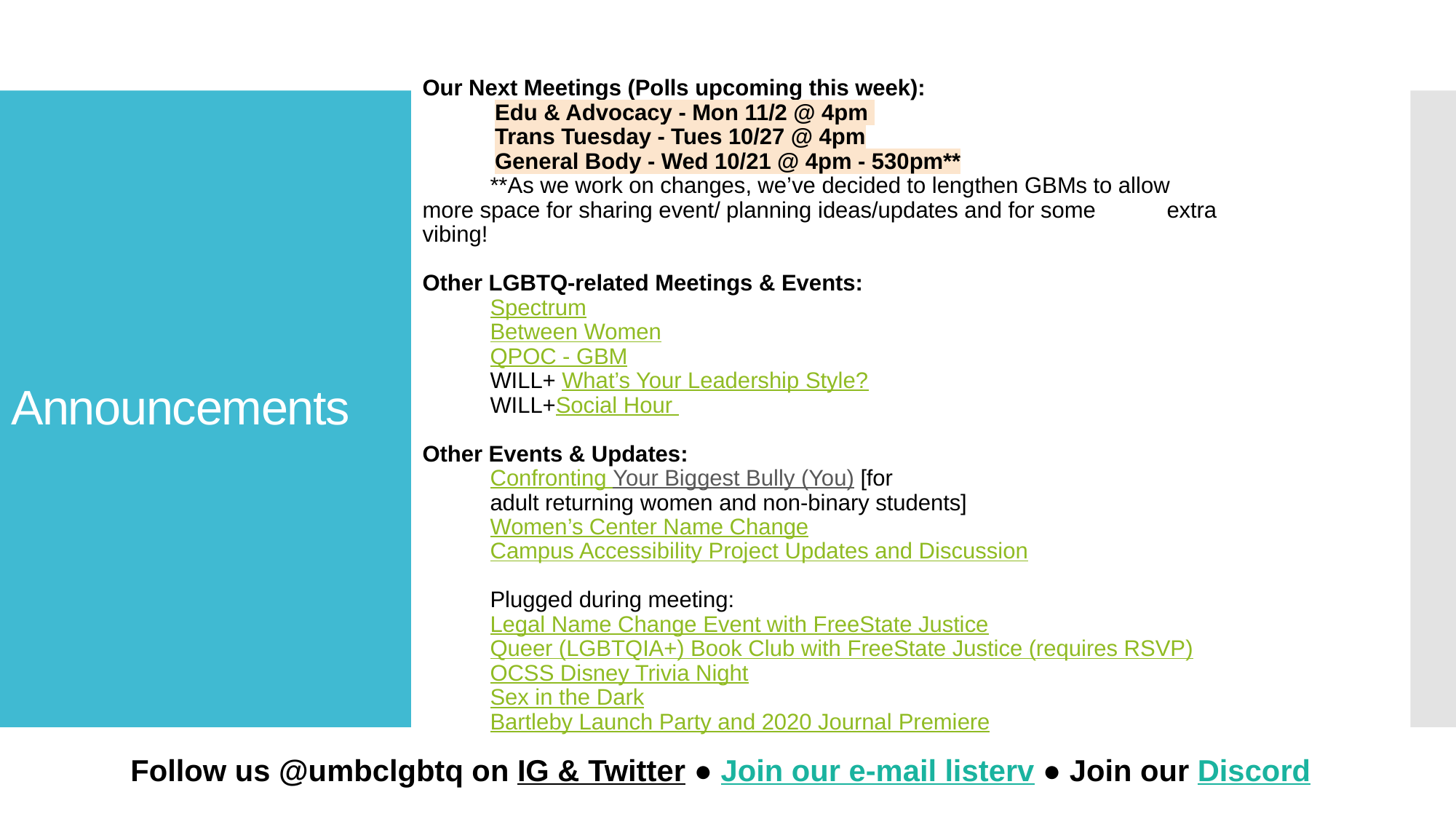

Our Next Meetings (Polls upcoming this week):
	Edu & Advocacy - Mon 11/2 @ 4pm
	Trans Tuesday - Tues 10/27 @ 4pm
	General Body - Wed 10/21 @ 4pm - 530pm**
	**As we work on changes, we’ve decided to lengthen GBMs to allow 	more space for sharing event/ planning ideas/updates and for some 	extra vibing!

Other LGBTQ-related Meetings & Events:
	Spectrum
	Between Women
	QPOC - GBM
	WILL+ What’s Your Leadership Style?
	WILL+Social Hour

Other Events & Updates:
	Confronting Your Biggest Bully (You) [for
	adult returning women and non-binary students]
	Women’s Center Name Change
	Campus Accessibility Project Updates and Discussion
	Plugged during meeting:
	Legal Name Change Event with FreeState Justice
	Queer (LGBTQIA+) Book Club with FreeState Justice (requires RSVP)
	OCSS Disney Trivia Night
	Sex in the Dark
	Bartleby Launch Party and 2020 Journal Premiere

# Announcements
Follow us @umbclgbtq on IG & Twitter ● Join our e-mail listerv ● Join our Discord